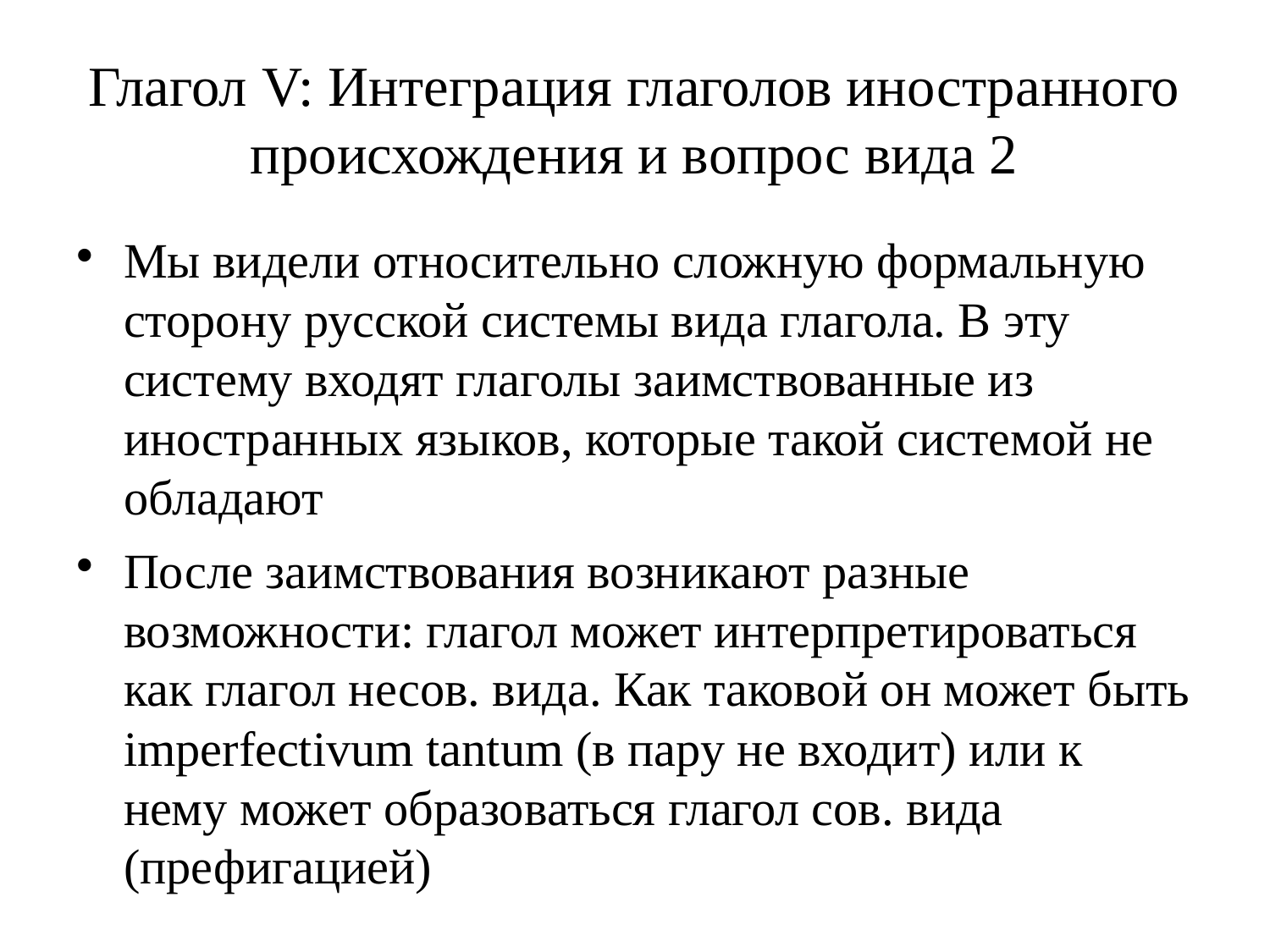

# Глагол V: Интеграция глаголов иностранного происхождения и вопрос вида 2
Мы видели относительно сложную формальную сторону русской системы вида глагола. В эту систему входят глаголы заимствованные из иностранных языков, которые такой системой не обладают
После заимствования возникают разные возможности: глагол может интерпретироваться как глагол несов. вида. Как таковой он может быть imperfectivum tantum (в пару не входит) или к нему может образоваться глагол сов. вида (префигацией)